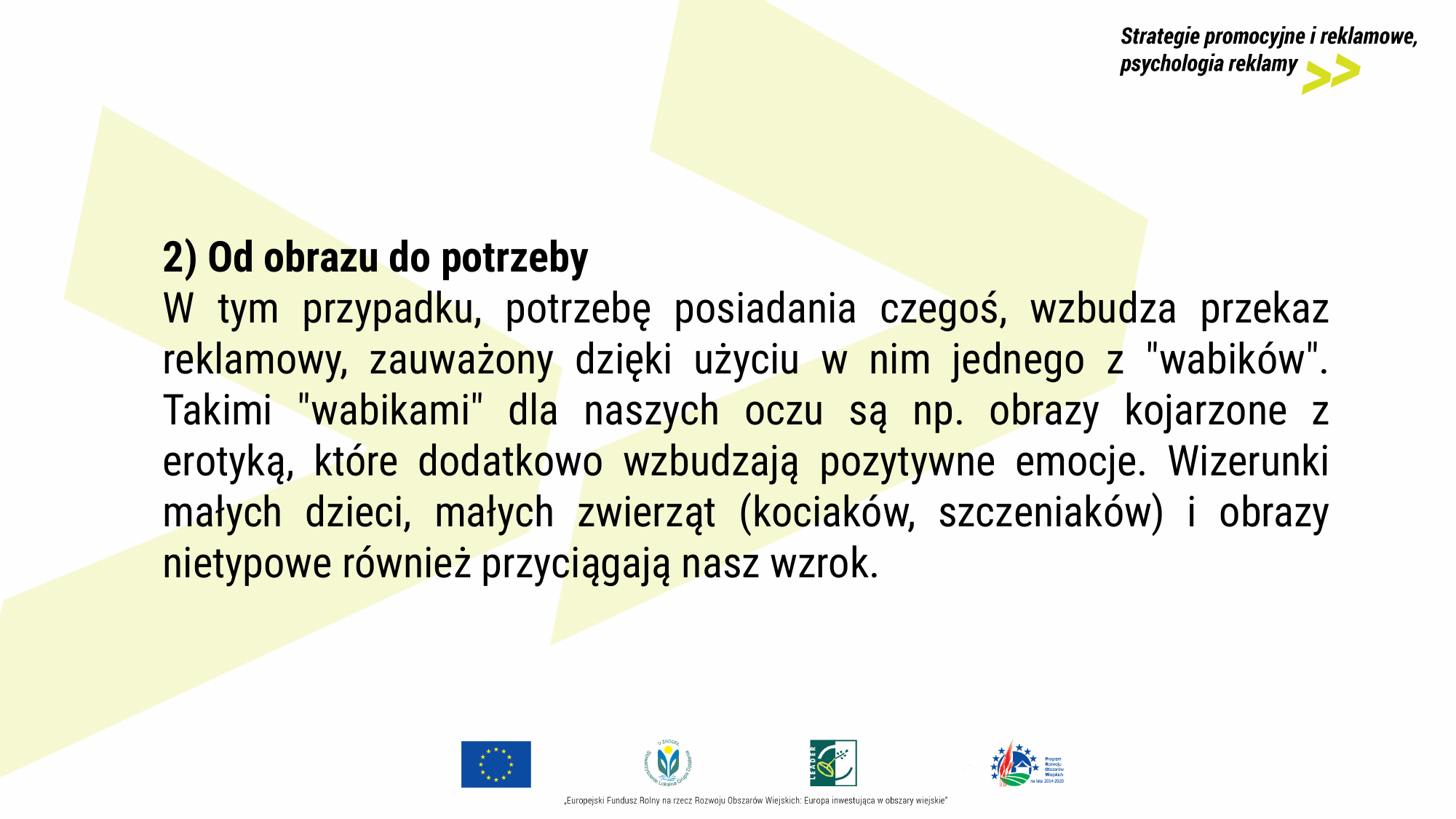

2) Od obrazu do potrzeby
W tym przypadku, potrzebę posiadania czegoś, wzbudza przekaz reklamowy, zauważony dzięki użyciu w nim jednego z "wabików". Takimi "wabikami" dla naszych oczu są np. obrazy kojarzone z erotyką, które dodatkowo wzbudzają pozytywne emocje. Wizerunki małych dzieci, małych zwierząt (kociaków, szczeniaków) i obrazy nietypowe również przyciągają nasz wzrok.